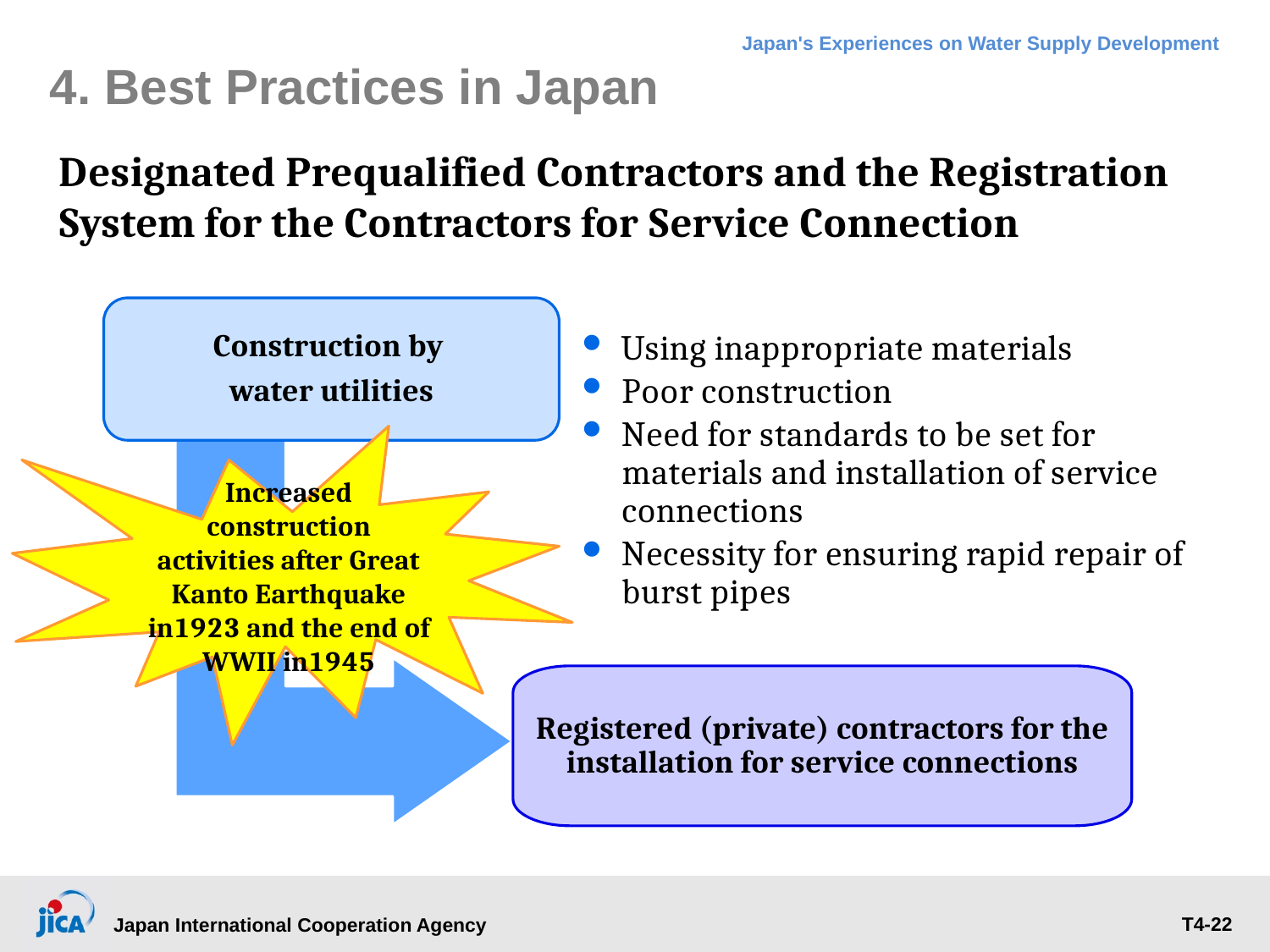

4. Best Practices in Japan
Designated Prequalified Contractors and the Registration System for the Contractors for Service Connection
Using inappropriate materials
Poor construction
Need for standards to be set for materials and installation of service connections
Necessity for ensuring rapid repair of burst pipes
Construction by
water utilities

Registered (private) contractors for the installation for service connections
Increased construction activities after Great Kanto Earthquake in1923 and the end of WWII in1945